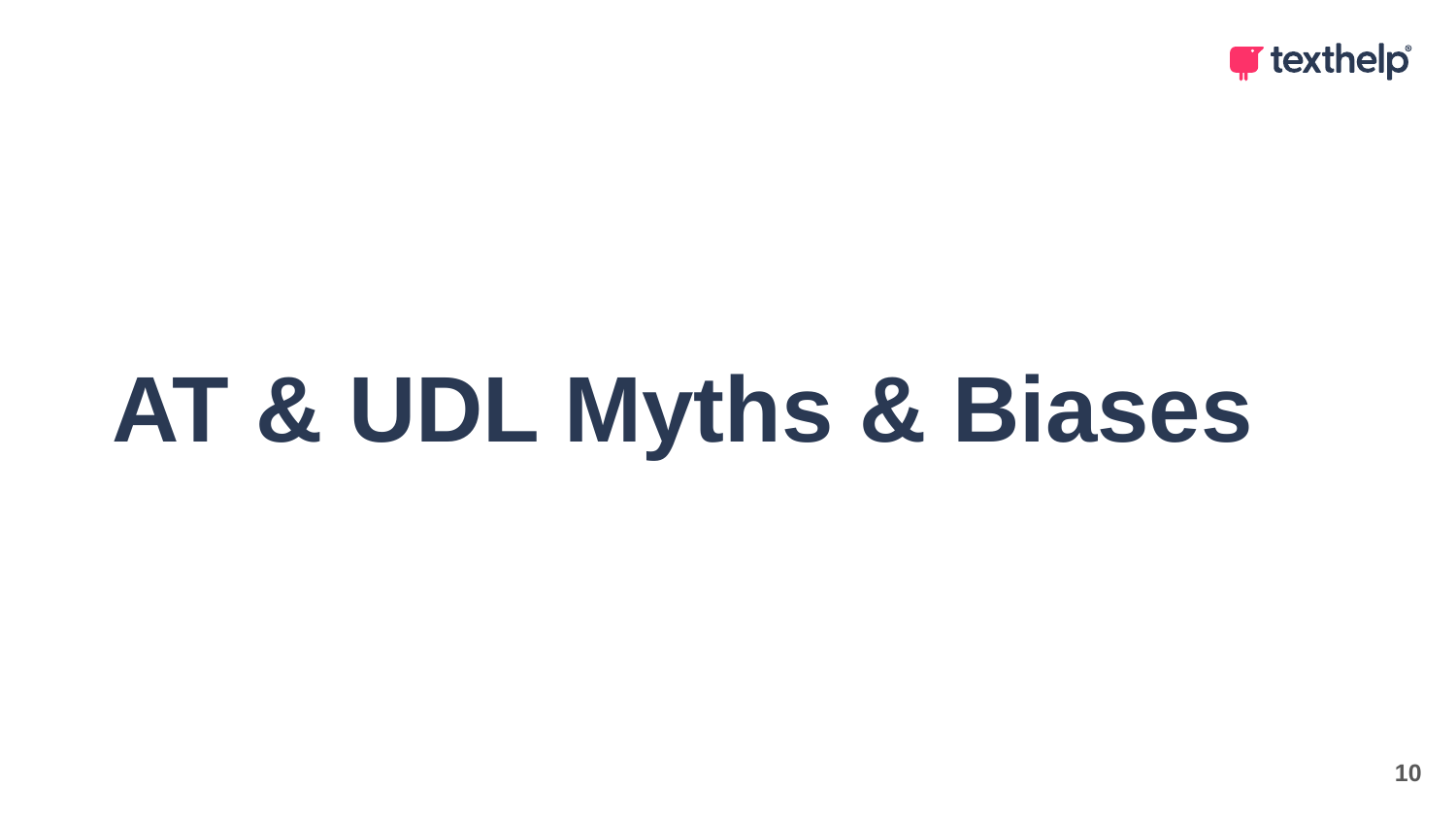

# AT & UDL Myths & Biases
10